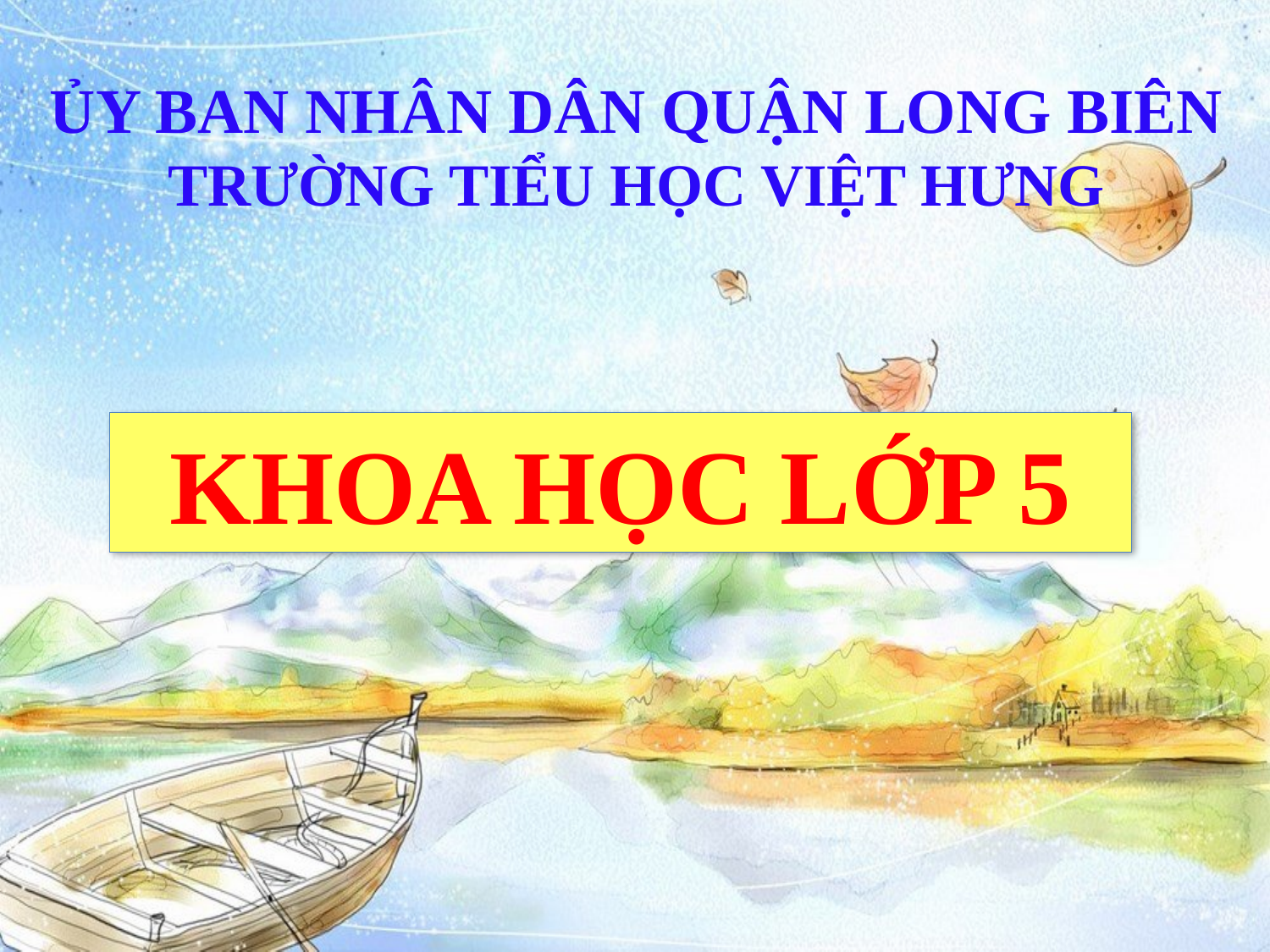

ỦY BAN NHÂN DÂN QUẬN LONG BIÊN
TRƯỜNG TIỂU HỌC VIỆT HƯNG
KHOA HỌC LỚP 5